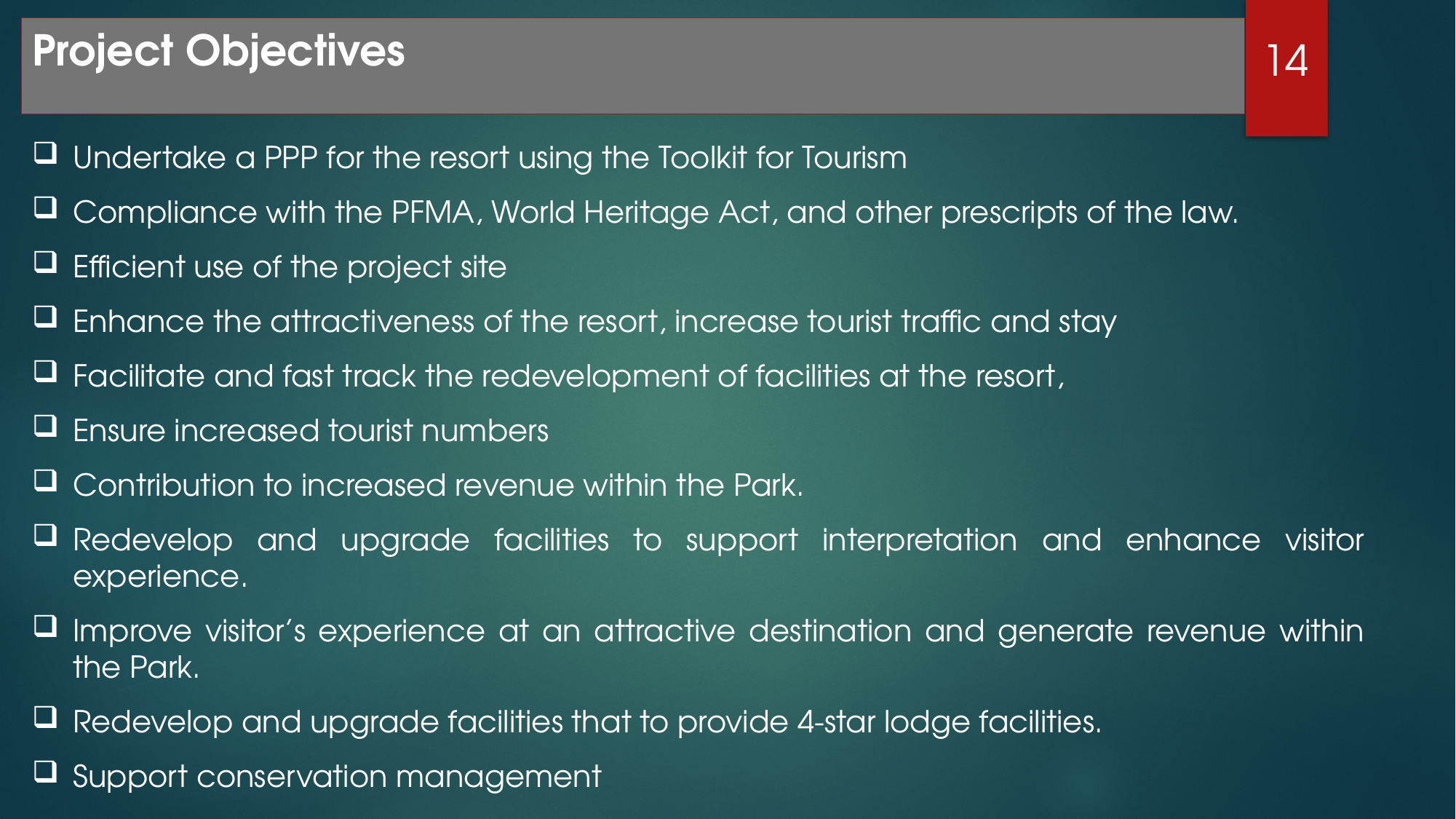

# Project Objectives
14
Undertake a PPP for the resort using the Toolkit for Tourism
Compliance with the PFMA, World Heritage Act, and other prescripts of the law.
Efficient use of the project site
Enhance the attractiveness of the resort, increase tourist traffic and stay
Facilitate and fast track the redevelopment of facilities at the resort,
Ensure increased tourist numbers
Contribution to increased revenue within the Park.
Redevelop and upgrade facilities to support interpretation and enhance visitor experience.
Improve visitor’s experience at an attractive destination and generate revenue within the Park.
Redevelop and upgrade facilities that to provide 4-star lodge facilities.
Support conservation management